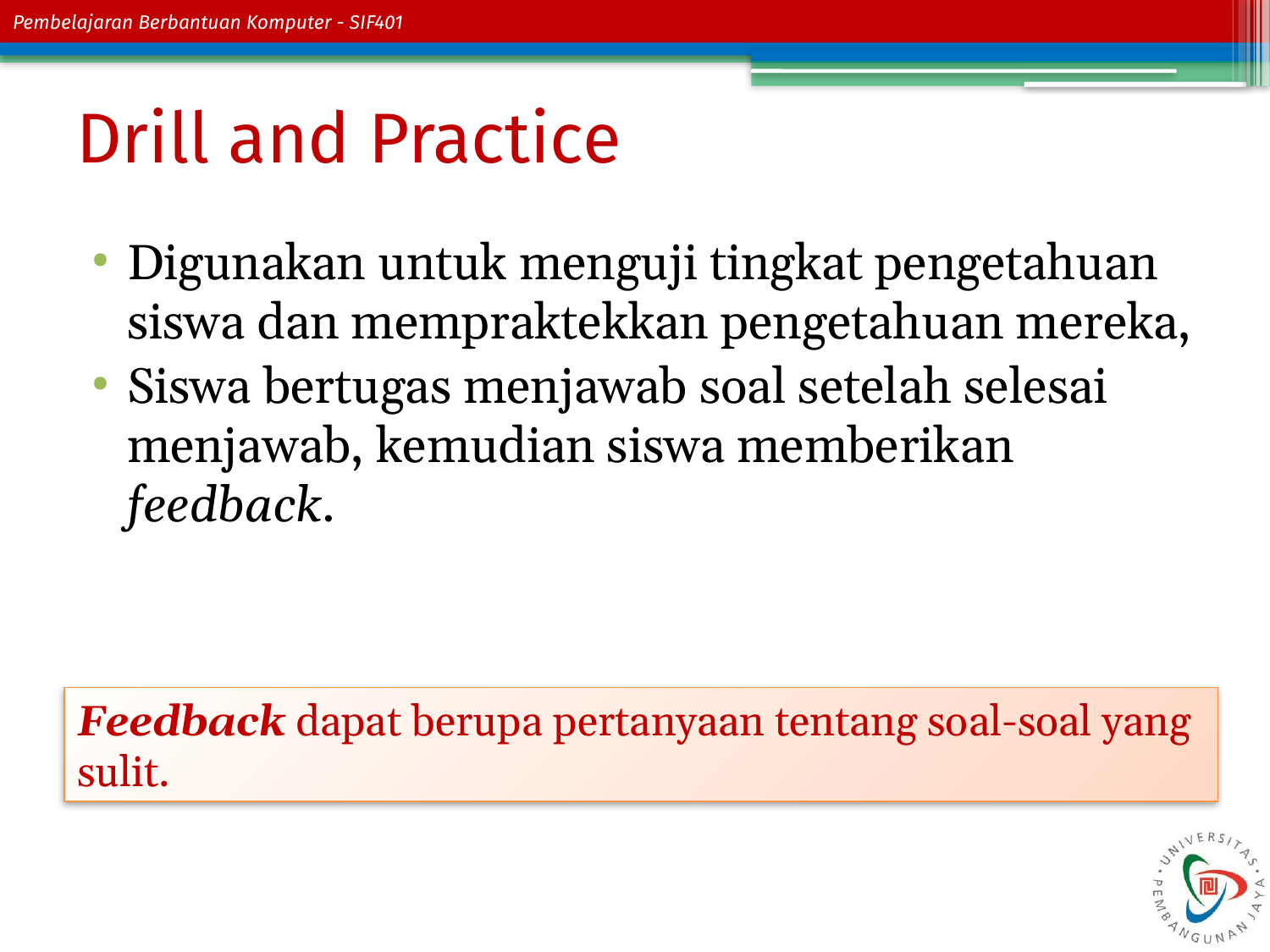

# Drill and Practice
Digunakan untuk menguji tingkat pengetahuan siswa dan mempraktekkan pengetahuan mereka,
Siswa bertugas menjawab soal setelah selesai menjawab, kemudian siswa memberikan feedback.
Feedback dapat berupa pertanyaan tentang soal-soal yang sulit.